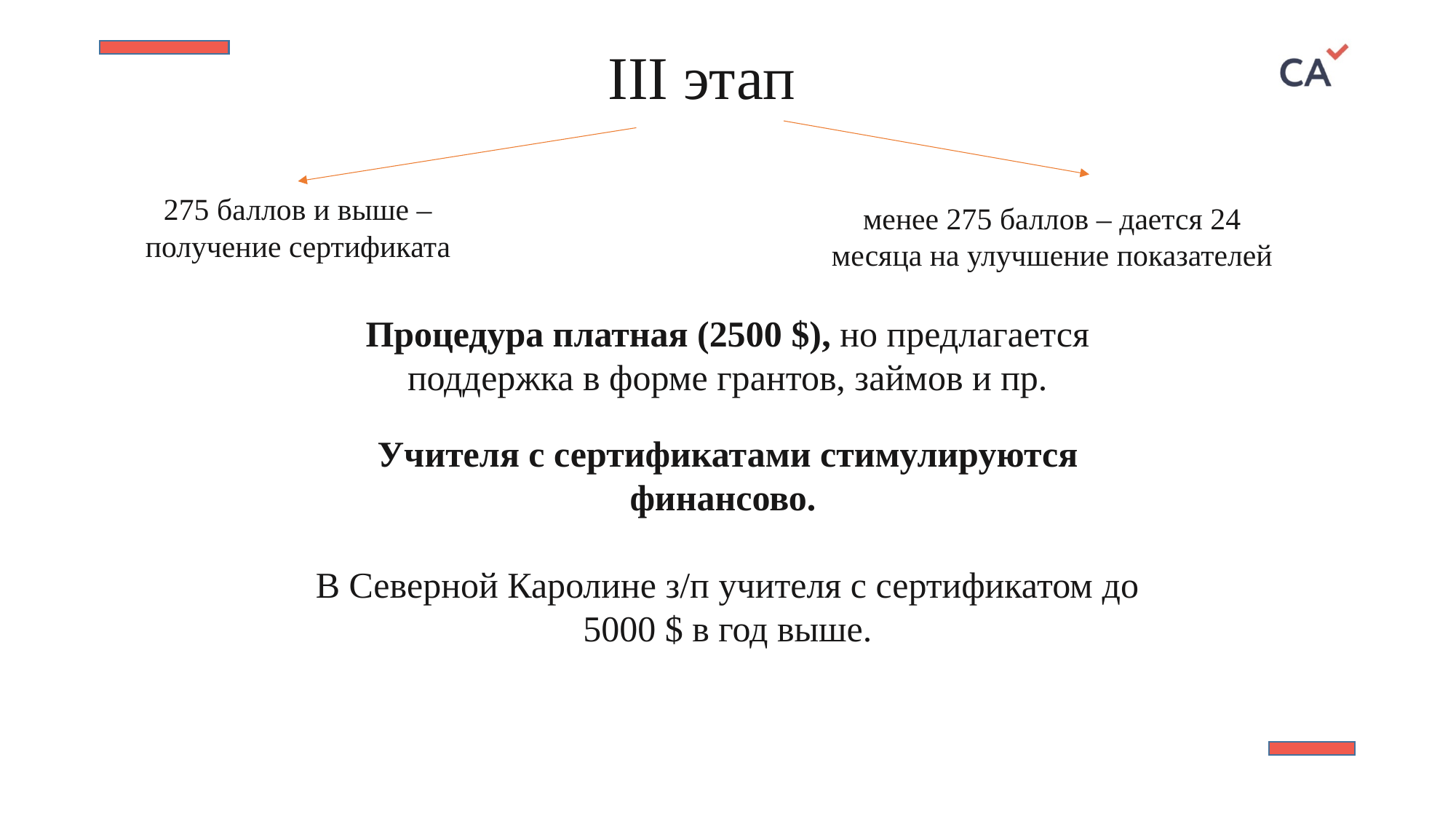

# III этап
275 баллов и выше – получение сертификата
менее 275 баллов – дается 24 месяца на улучшение показателей
Процедура платная (2500 $), но предлагается поддержка в форме грантов, займов и пр.

Учителя с сертификатами стимулируются финансово.

В Северной Каролине з/п учителя с сертификатом до 5000 $ в год выше.